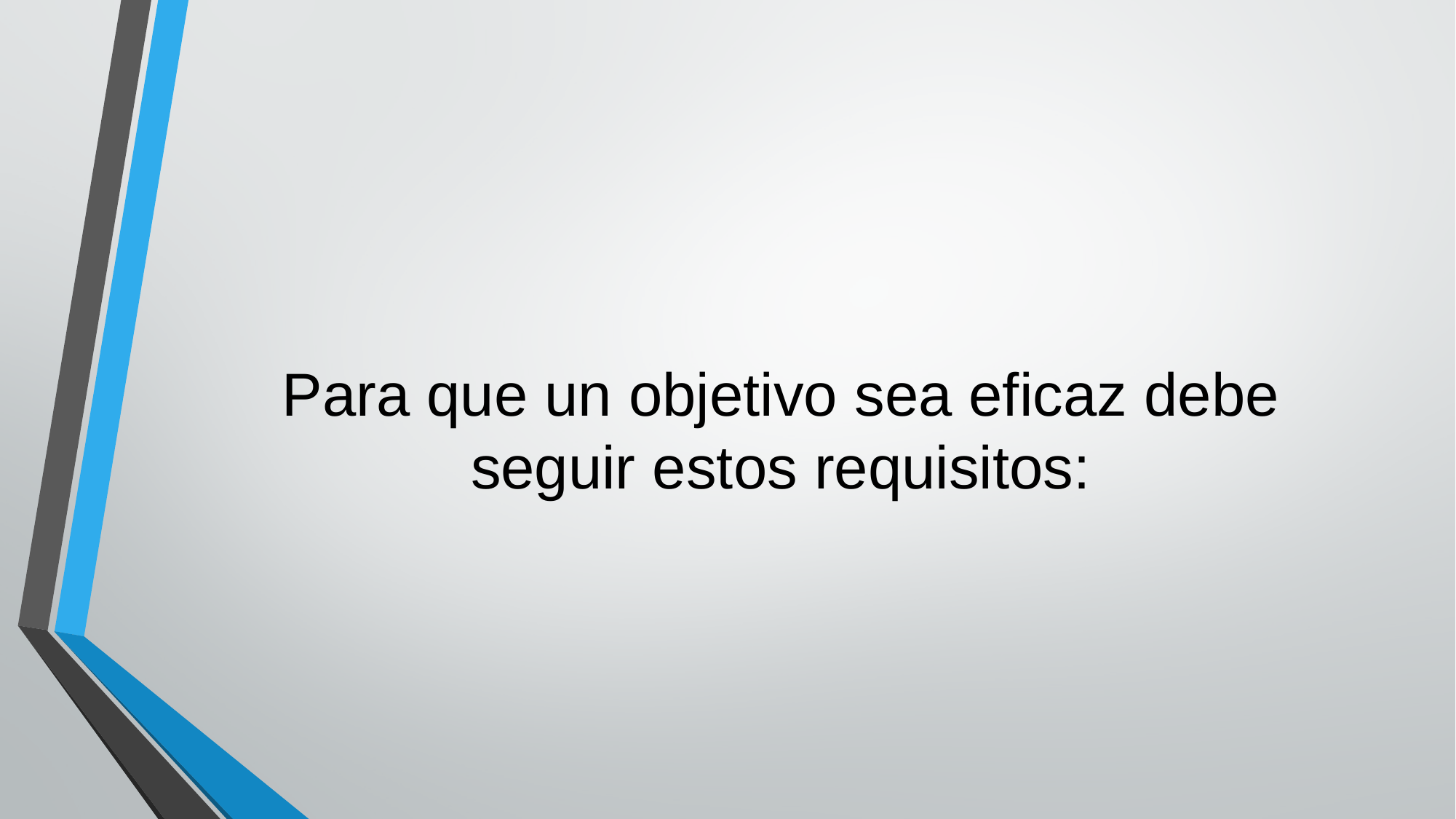

# Para que un objetivo sea eficaz debe seguir estos requisitos: